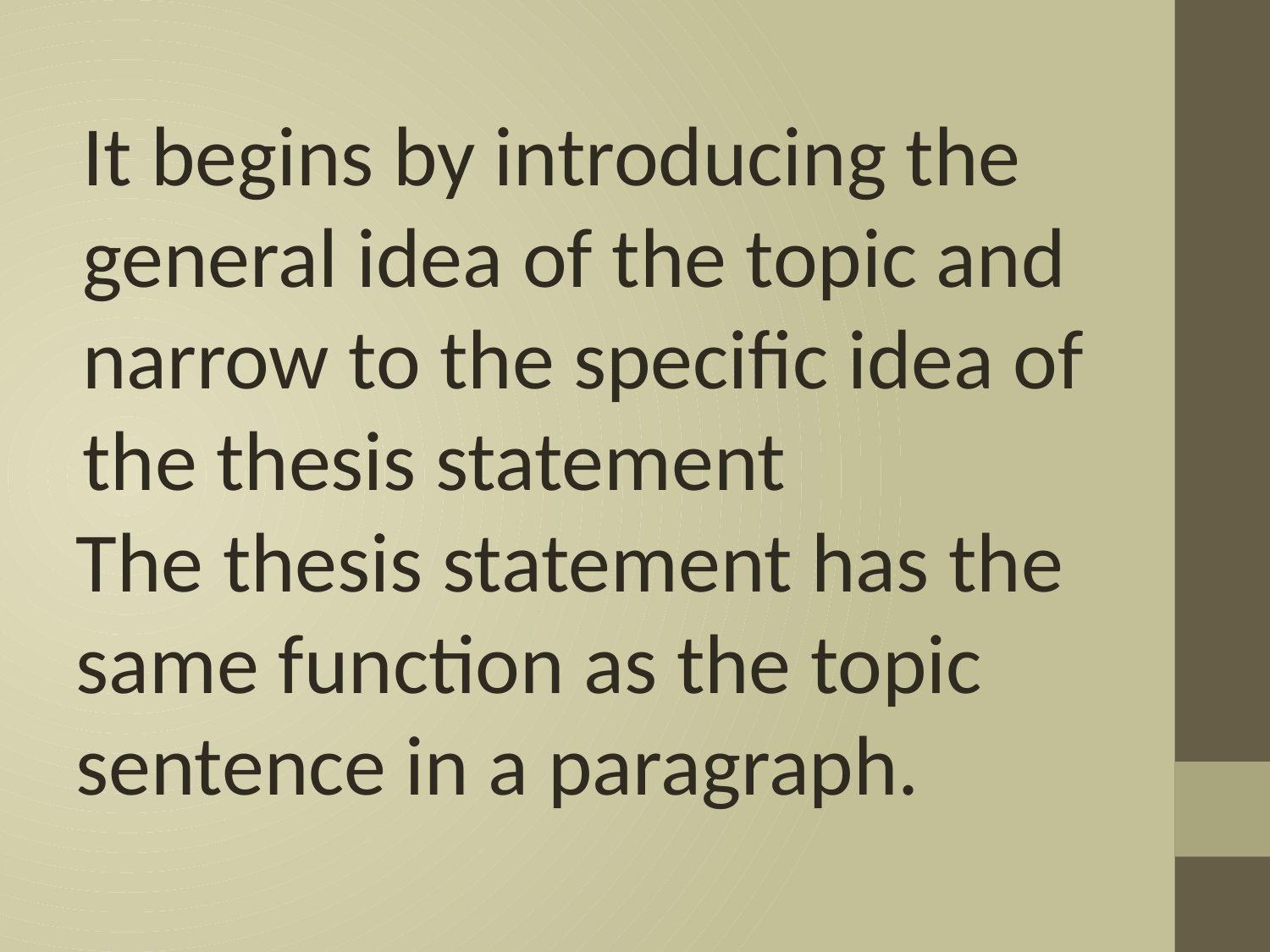

It begins by introducing the general idea of the topic and
narrow to the specific idea of the thesis statement
The thesis statement has the same function as the topic sentence in a paragraph.